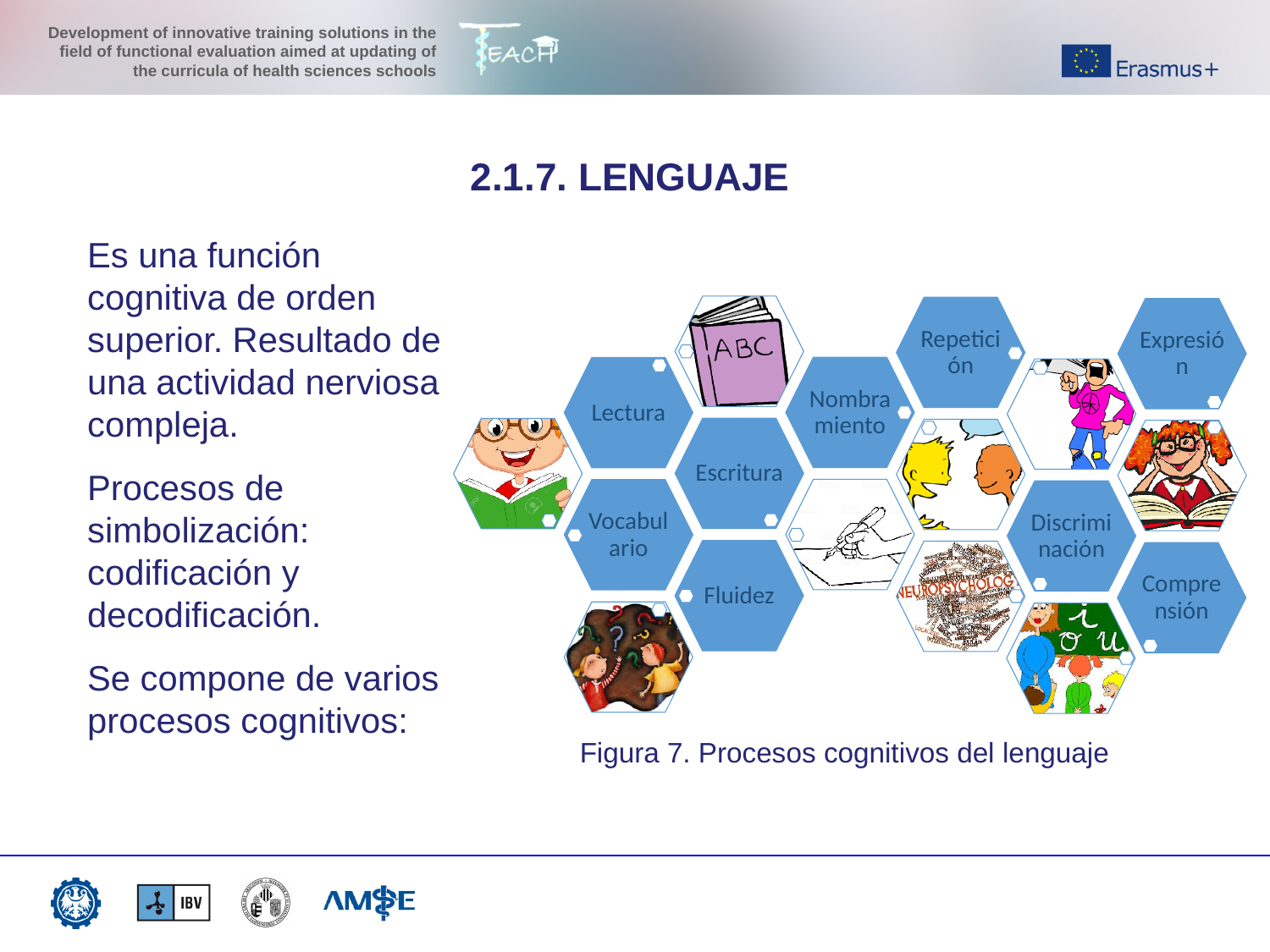

2.1.7. LENGUAJE
Es una función cognitiva de orden superior. Resultado de una actividad nerviosa compleja.
Procesos de simbolización: codificación y decodificación.
Se compone de varios procesos cognitivos:
Vocabulario
Escritura
Lectura
Nombramiento
Repetición
Discriminación
Fluidez
Comprensión
Expresión
Figura 7. Procesos cognitivos del lenguaje